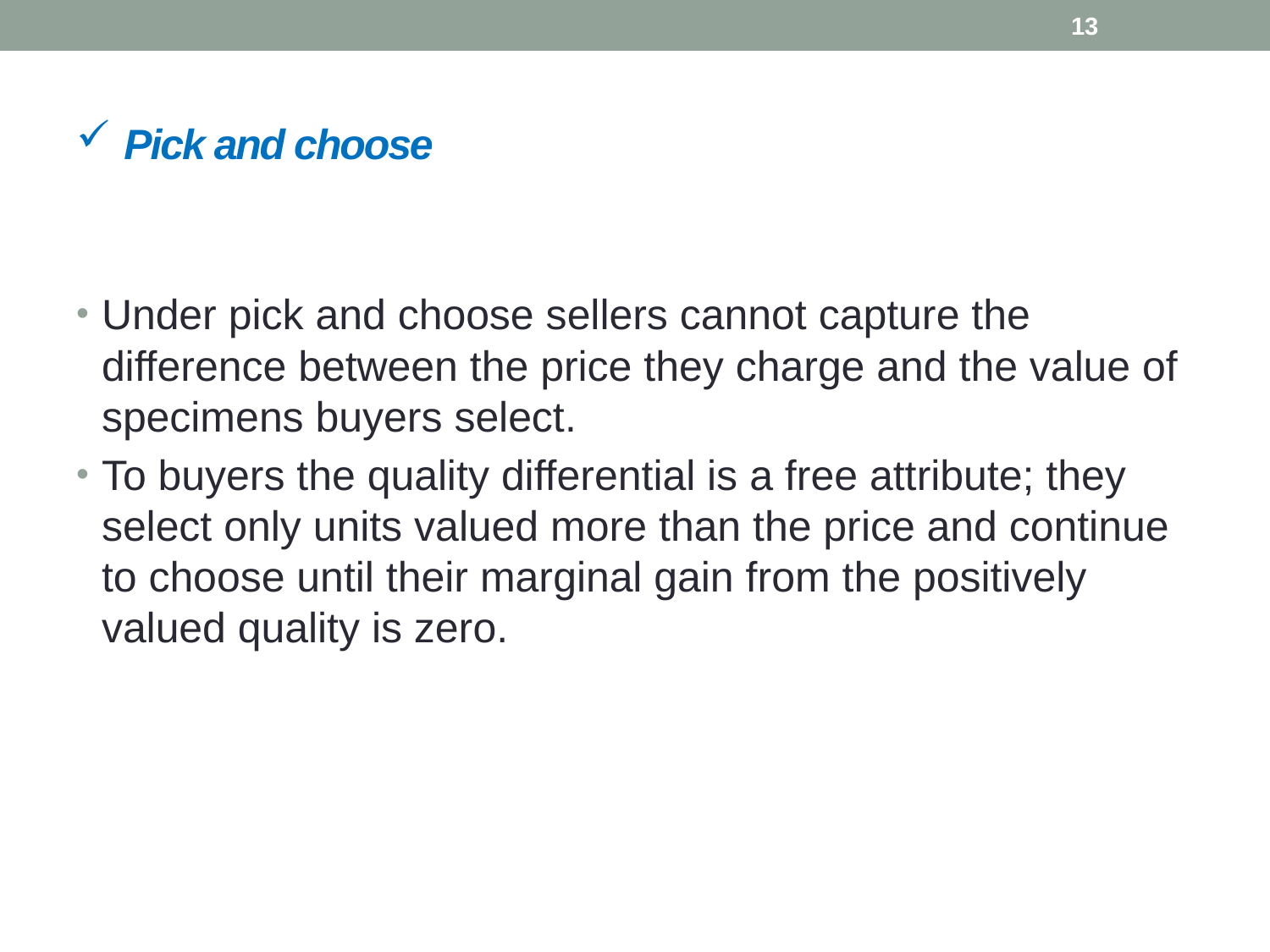

13
# Pick and choose

Under pick and choose sellers cannot capture the difference between the price they charge and the value of specimens buyers select.
To buyers the quality differential is a free attribute; they select only units valued more than the price and continue to choose until their marginal gain from the positively valued quality is zero.